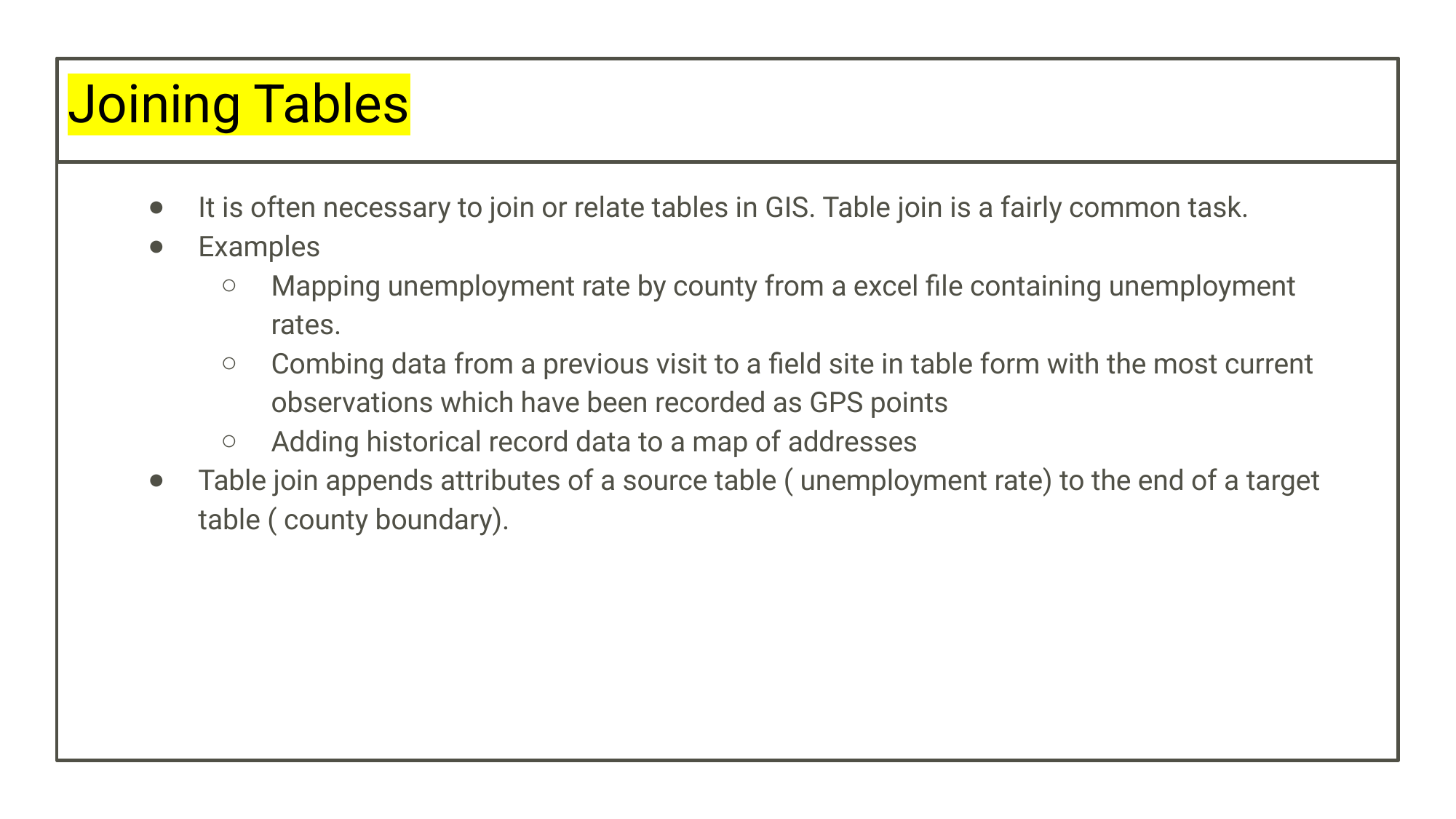

# Joining Tables
It is often necessary to join or relate tables in GIS. Table join is a fairly common task.
Examples
Mapping unemployment rate by county from a excel file containing unemployment rates.
Combing data from a previous visit to a field site in table form with the most current observations which have been recorded as GPS points
Adding historical record data to a map of addresses
Table join appends attributes of a source table ( unemployment rate) to the end of a target table ( county boundary).